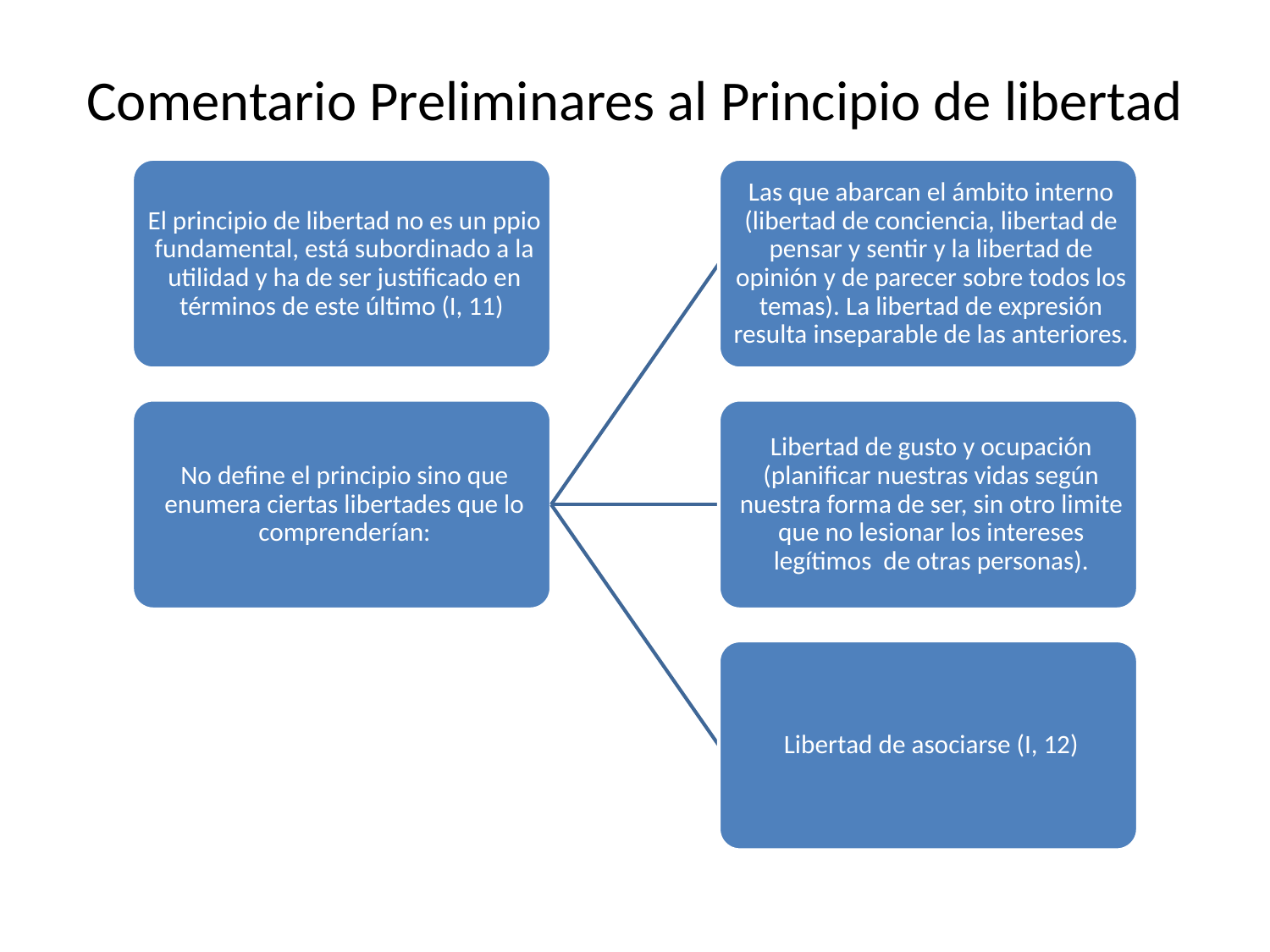

# Comentario Preliminares al Principio de libertad
El principio de libertad no es un ppio fundamental, está subordinado a la utilidad y ha de ser justificado en términos de este último (I, 11)
No define el principio sino que enumera ciertas libertades que lo comprenderían:

Las que abarcan el ámbito interno (libertad de conciencia, libertad de pensar y sentir y la libertad de opinión y de parecer sobre todos los temas). La libertad de expresión resulta inseparable de las anteriores.

Libertad de gusto y ocupación (planificar nuestras vidas según nuestra forma de ser, sin otro limite que no lesionar los intereses legítimos  de otras personas).

Libertad de asociarse (I, 12)